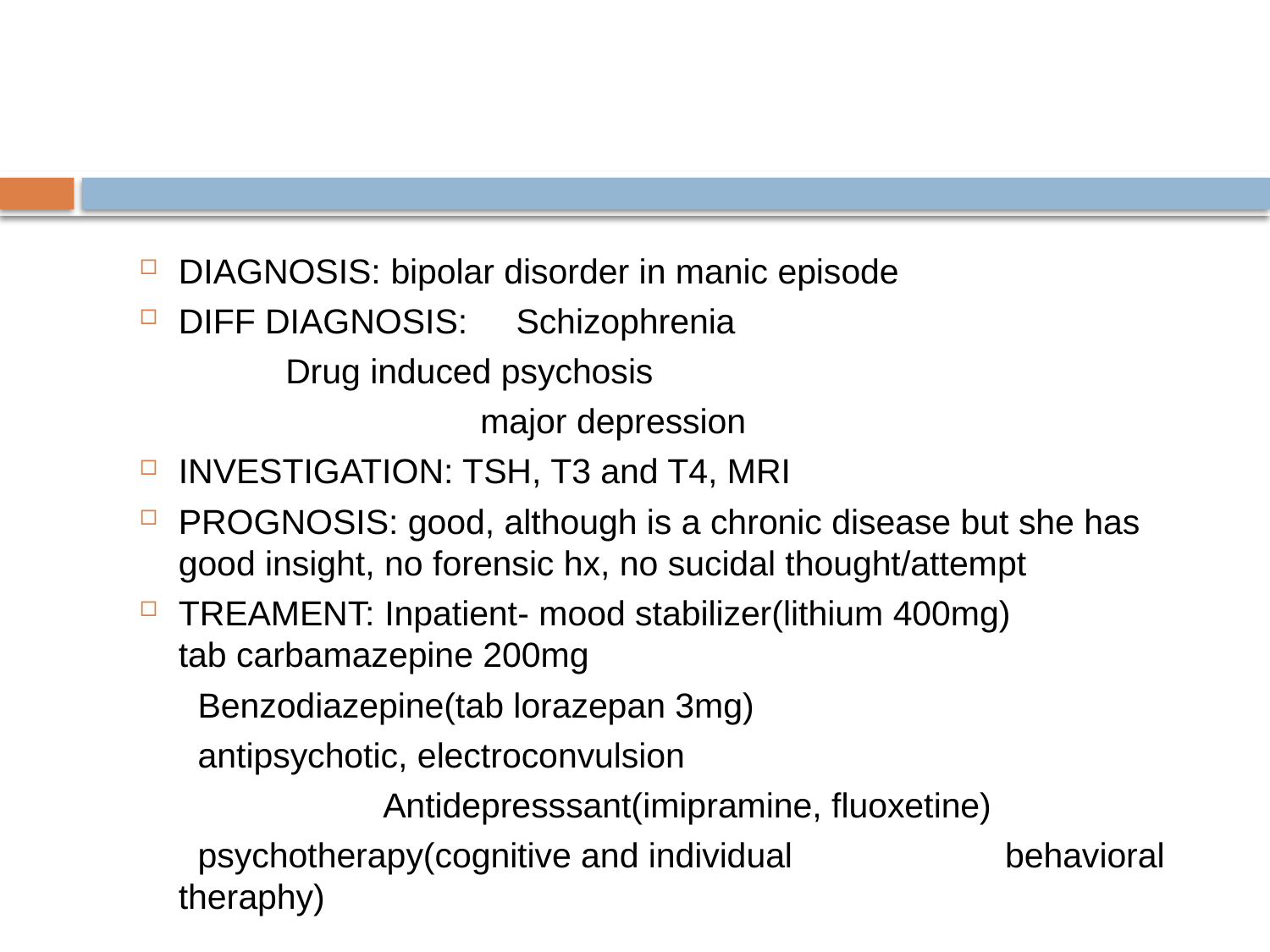

#

DIAGNOSIS: bipolar disorder in manic episode
DIFF DIAGNOSIS:     Schizophrenia
			           Drug induced psychosis
                                   major depression
INVESTIGATION: TSH, T3 and T4, MRI
PROGNOSIS: good, although is a chronic disease but she has good insight, no forensic hx, no sucidal thought/attempt
TREAMENT: Inpatient- mood stabilizer(lithium 400mg) 				               tab carbamazepine 200mg
			  Benzodiazepine(tab lorazepan 3mg)
			  antipsychotic, electroconvulsion
                         Antidepresssant(imipramine, fluoxetine)
			  psychotherapy(cognitive and individual 			              behavioral theraphy)